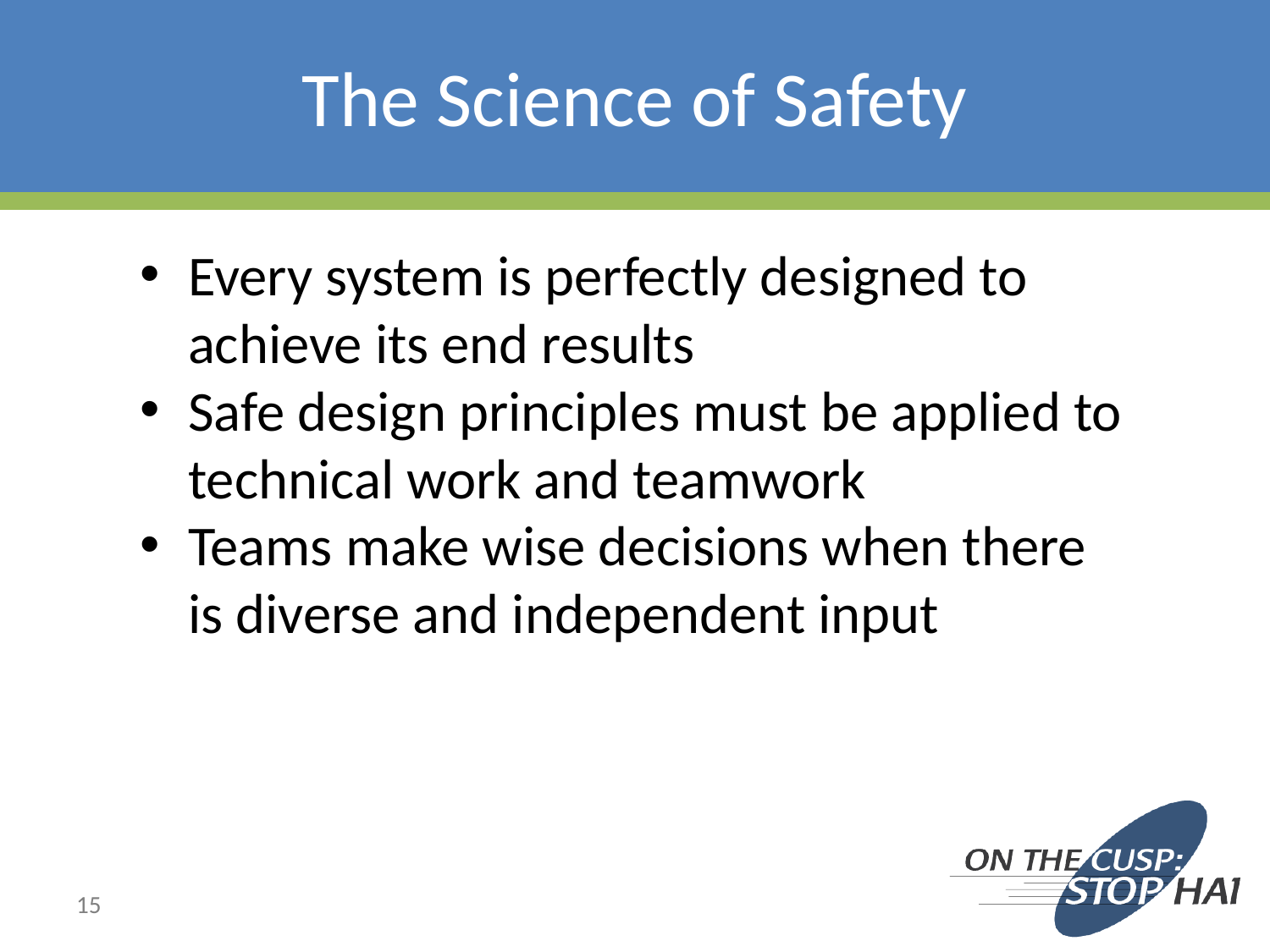

# The Science of Safety
Every system is perfectly designed to achieve its end results
Safe design principles must be applied to technical work and teamwork
Teams make wise decisions when there is diverse and independent input
15